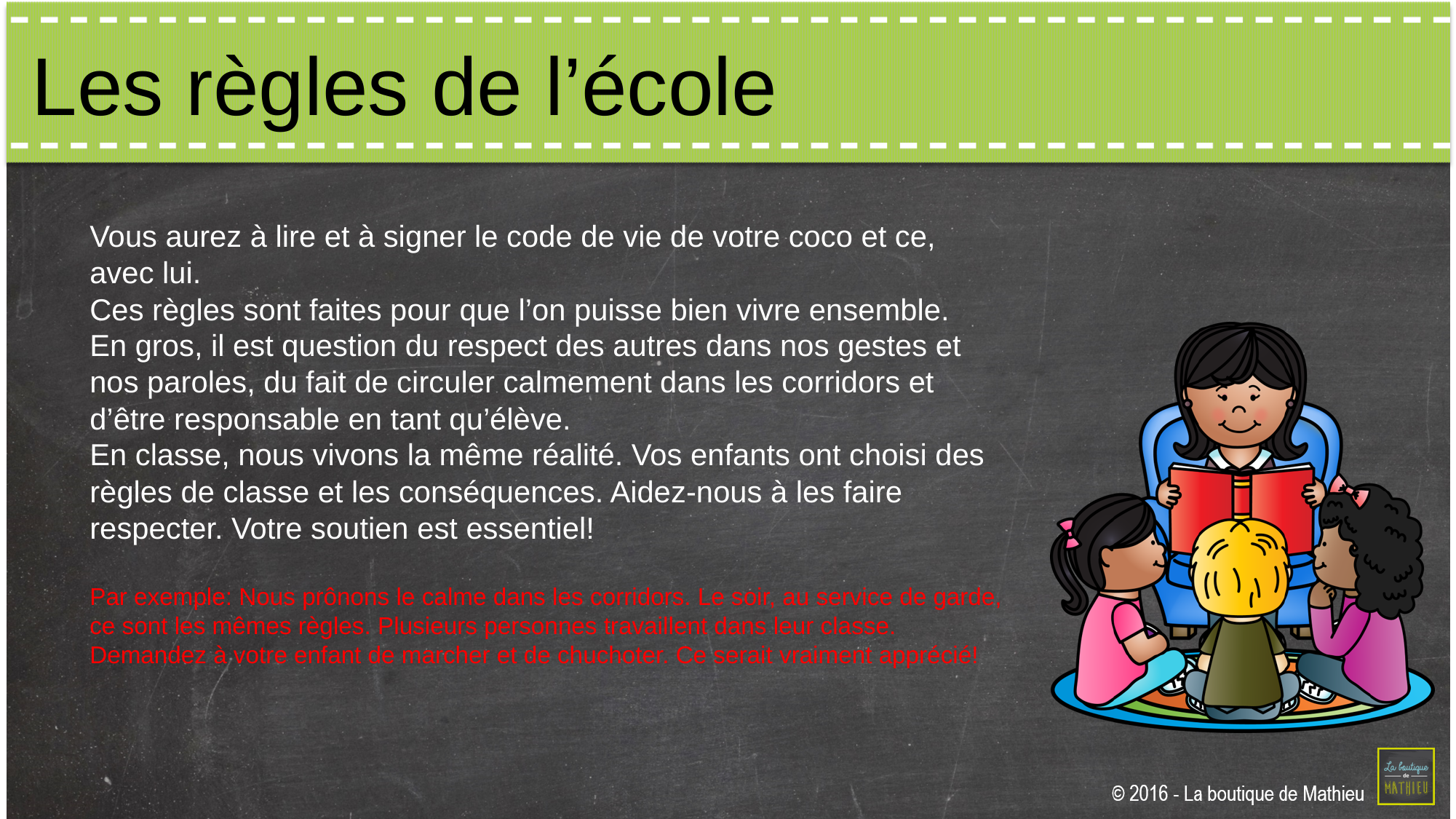

Les règles de l’école
Vous aurez à lire et à signer le code de vie de votre coco et ce, avec lui.
Ces règles sont faites pour que l’on puisse bien vivre ensemble.
En gros, il est question du respect des autres dans nos gestes et nos paroles, du fait de circuler calmement dans les corridors et d’être responsable en tant qu’élève.
En classe, nous vivons la même réalité. Vos enfants ont choisi des règles de classe et les conséquences. Aidez-nous à les faire respecter. Votre soutien est essentiel!

Par exemple: Nous prônons le calme dans les corridors. Le soir, au service de garde, ce sont les mêmes règles. Plusieurs personnes travaillent dans leur classe. Demandez à votre enfant de marcher et de chuchoter. Ce serait vraiment apprécié!